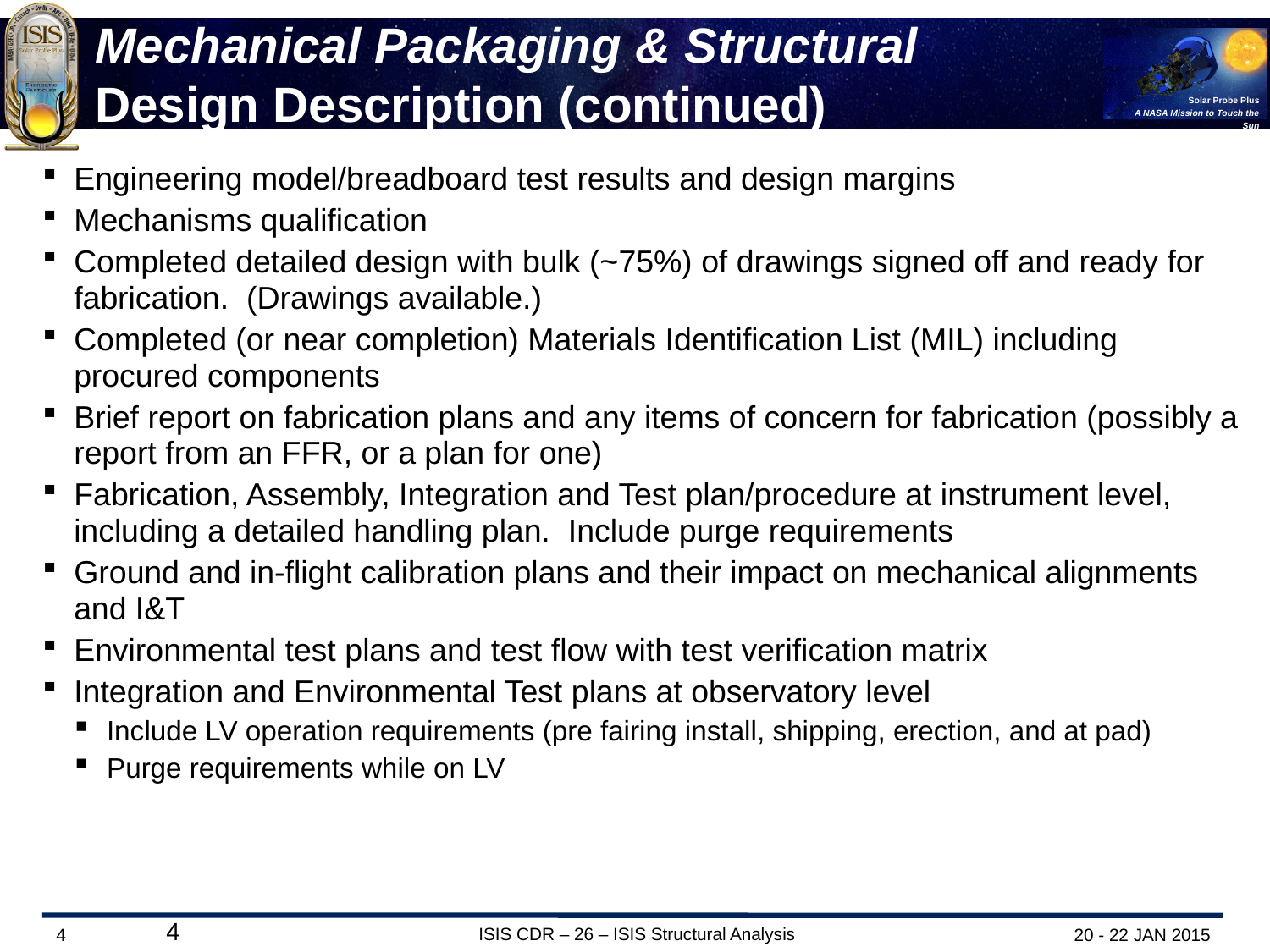

# Mechanical Packaging & Structural Design Description (continued)
Engineering model/breadboard test results and design margins
Mechanisms qualification
Completed detailed design with bulk (~75%) of drawings signed off and ready for fabrication.  (Drawings available.)
Completed (or near completion) Materials Identification List (MIL) including procured components
Brief report on fabrication plans and any items of concern for fabrication (possibly a report from an FFR, or a plan for one)
Fabrication, Assembly, Integration and Test plan/procedure at instrument level, including a detailed handling plan.  Include purge requirements
Ground and in-flight calibration plans and their impact on mechanical alignments and I&T
Environmental test plans and test flow with test verification matrix
Integration and Environmental Test plans at observatory level
Include LV operation requirements (pre fairing install, shipping, erection, and at pad)
Purge requirements while on LV

4